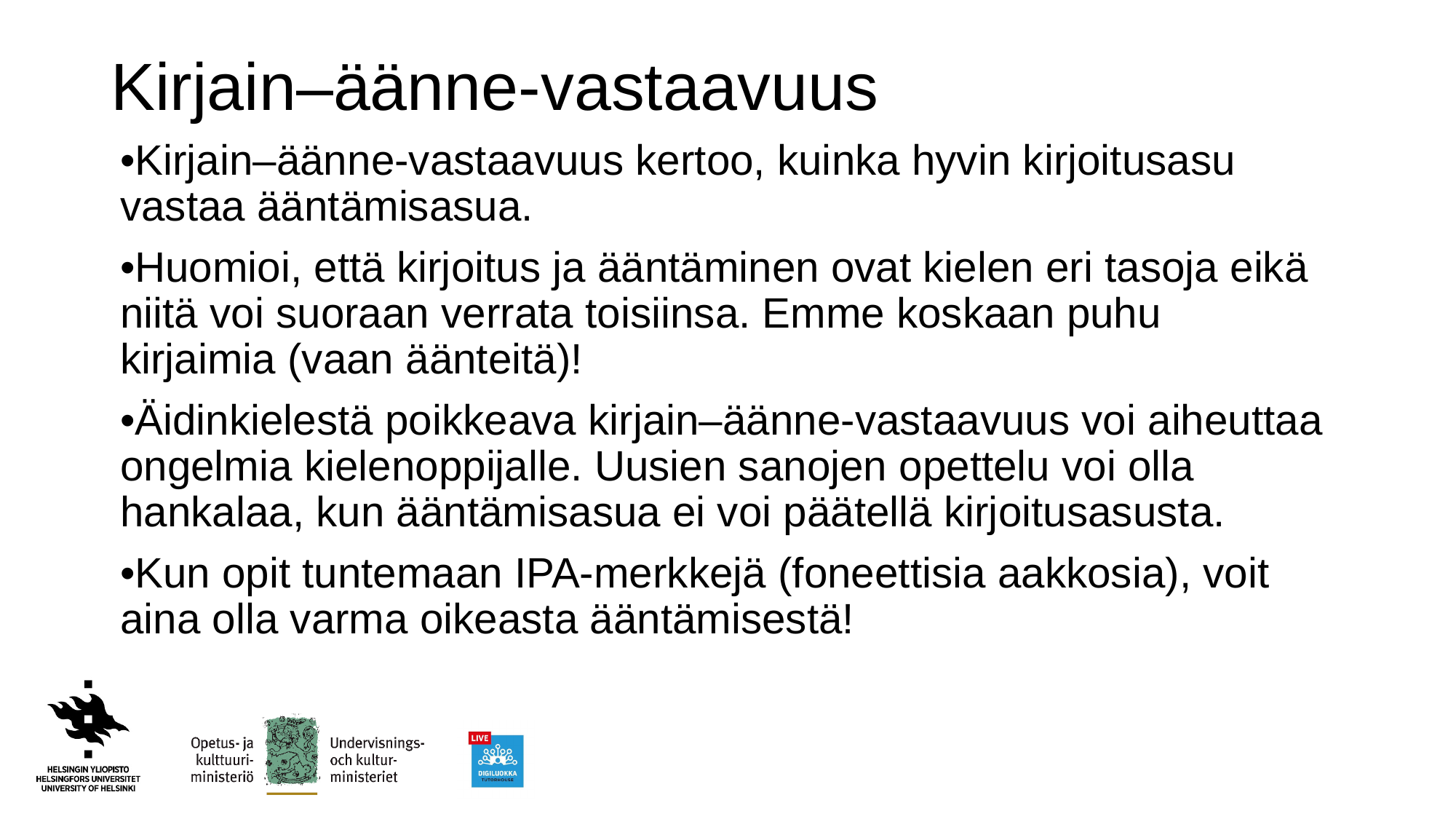

# Kirjain–äänne-vastaavuus

•Kirjain–äänne-vastaavuus kertoo, kuinka hyvin kirjoitusasu vastaa ääntämisasua. ​
•Huomioi, että kirjoitus ja ääntäminen ovat kielen eri tasoja eikä niitä voi suoraan verrata toisiinsa. Emme koskaan puhu kirjaimia (vaan äänteitä)!
•Äidinkielestä poikkeava kirjain–äänne-vastaavuus voi aiheuttaa ongelmia kielenoppijalle. Uusien sanojen opettelu voi olla hankalaa, kun ääntämisasua ei voi päätellä kirjoitusasusta.
•Kun opit tuntemaan IPA-merkkejä (foneettisia aakkosia), voit aina olla varma oikeasta ääntämisestä!